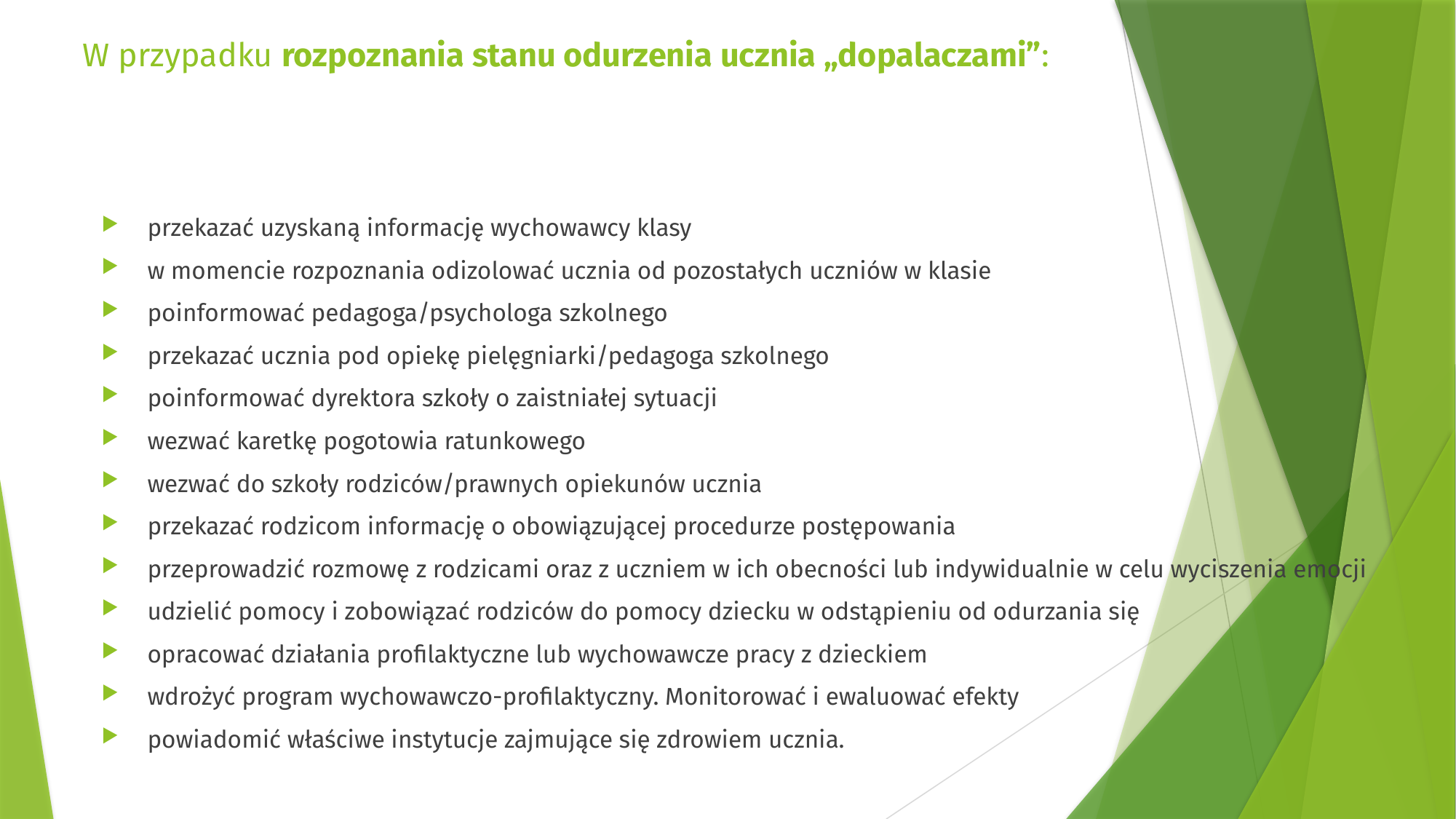

# W przypadku rozpoznania stanu odurzenia ucznia „dopalaczami”:

 przekazać uzyskaną informację wychowawcy klasy
 w momencie rozpoznania odizolować ucznia od pozostałych uczniów w klasie
 poinformować pedagoga/psychologa szkolnego
 przekazać ucznia pod opiekę pielęgniarki/pedagoga szkolnego
 poinformować dyrektora szkoły o zaistniałej sytuacji
 wezwać karetkę pogotowia ratunkowego
 wezwać do szkoły rodziców/prawnych opiekunów ucznia
 przekazać rodzicom informację o obowiązującej procedurze postępowania
 przeprowadzić rozmowę z rodzicami oraz z uczniem w ich obecności lub indywidualnie w celu wyciszenia emocji
 udzielić pomocy i zobowiązać rodziców do pomocy dziecku w odstąpieniu od odurzania się
 opracować działania profilaktyczne lub wychowawcze pracy z dzieckiem
 wdrożyć program wychowawczo-profilaktyczny. Monitorować i ewaluować efekty
 powiadomić właściwe instytucje zajmujące się zdrowiem ucznia.